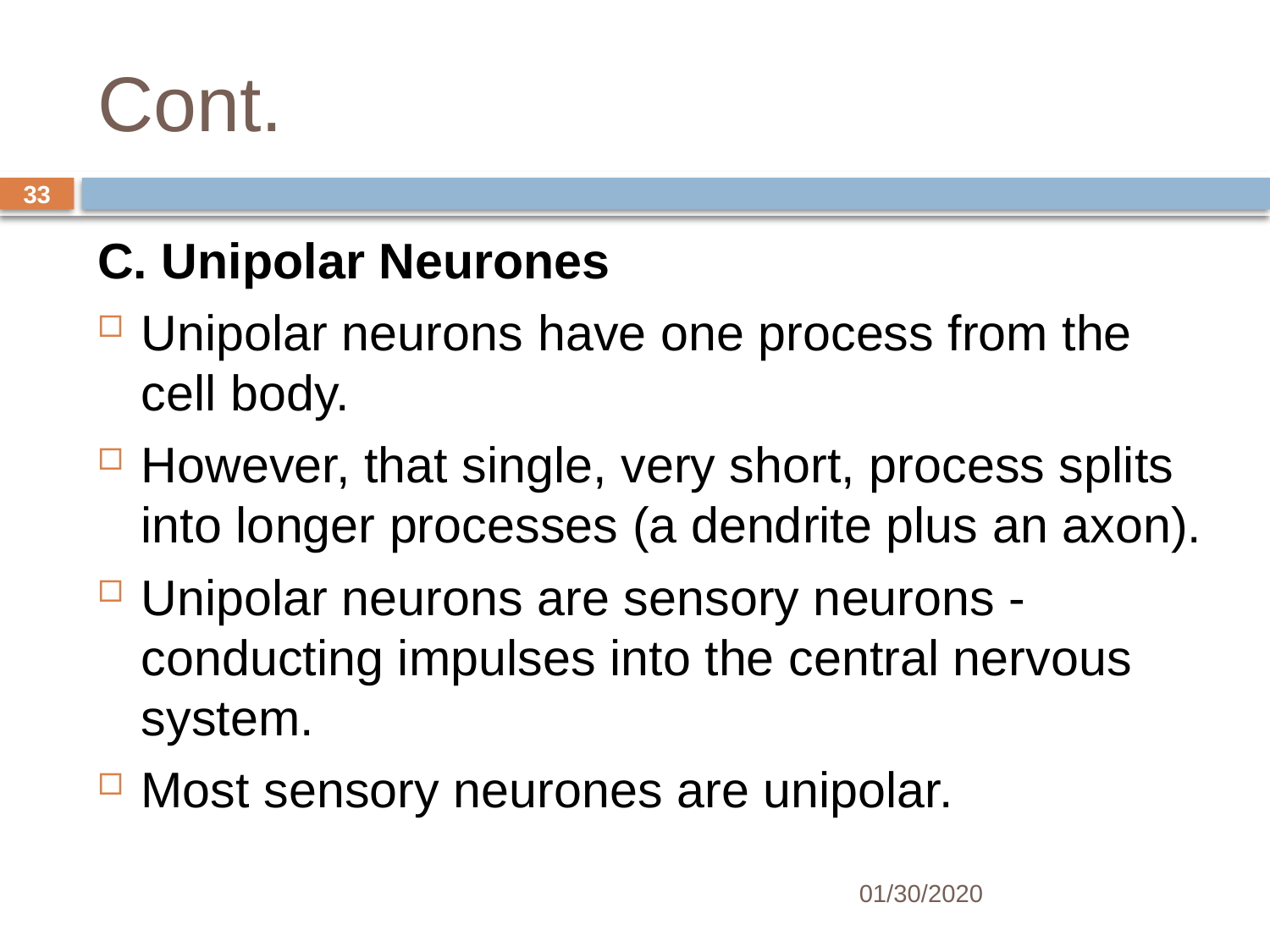

# Cont.
33
C. Unipolar Neurones
Unipolar neurons have one process from the cell body.
However, that single, very short, process splits into longer processes (a dendrite plus an axon).
Unipolar neurons are sensory neurons - conducting impulses into the central nervous system.
Most sensory neurones are unipolar.

01/30/2020